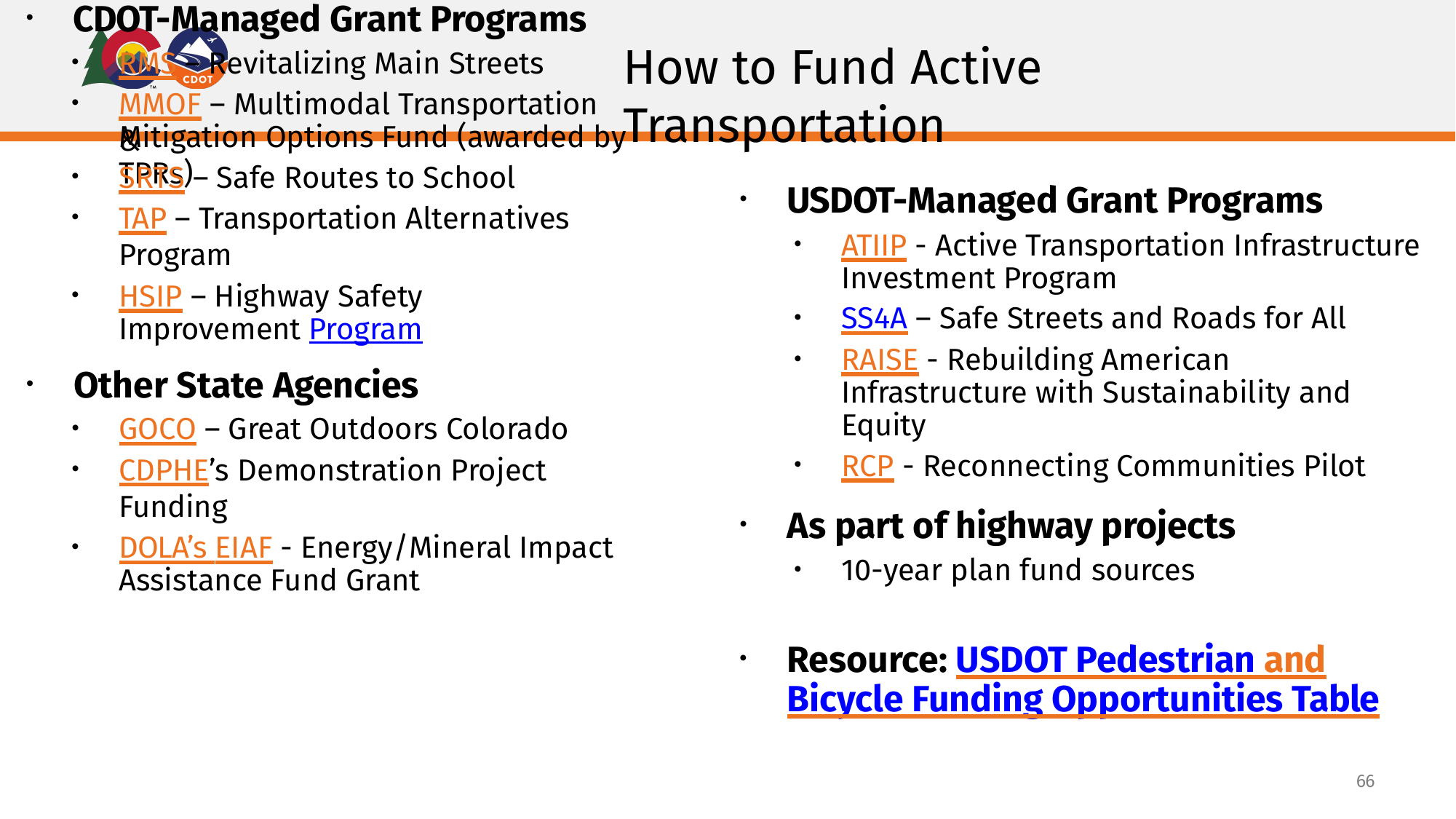

CDOT-Managed Grant Programs
How to Fund Active Transportation
RMS – Revitalizing Main Streets
MMOF – Multimodal Transportation &
Mitigation Options Fund (awarded by TPRs)
SRTS – Safe Routes to School
TAP – Transportation Alternatives Program
HSIP – Highway Safety Improvement Program
USDOT-Managed Grant Programs
ATIIP - Active Transportation Infrastructure Investment Program
SS4A – Safe Streets and Roads for All
RAISE - Rebuilding American Infrastructure with Sustainability and Equity
RCP - Reconnecting Communities Pilot
Other State Agencies
GOCO – Great Outdoors Colorado
CDPHE’s Demonstration Project Funding
DOLA’s EIAF - Energy/Mineral Impact Assistance Fund Grant
As part of highway projects
10-year plan fund sources

Resource: USDOT Pedestrian and Bicycle Funding Opportunities Table
66